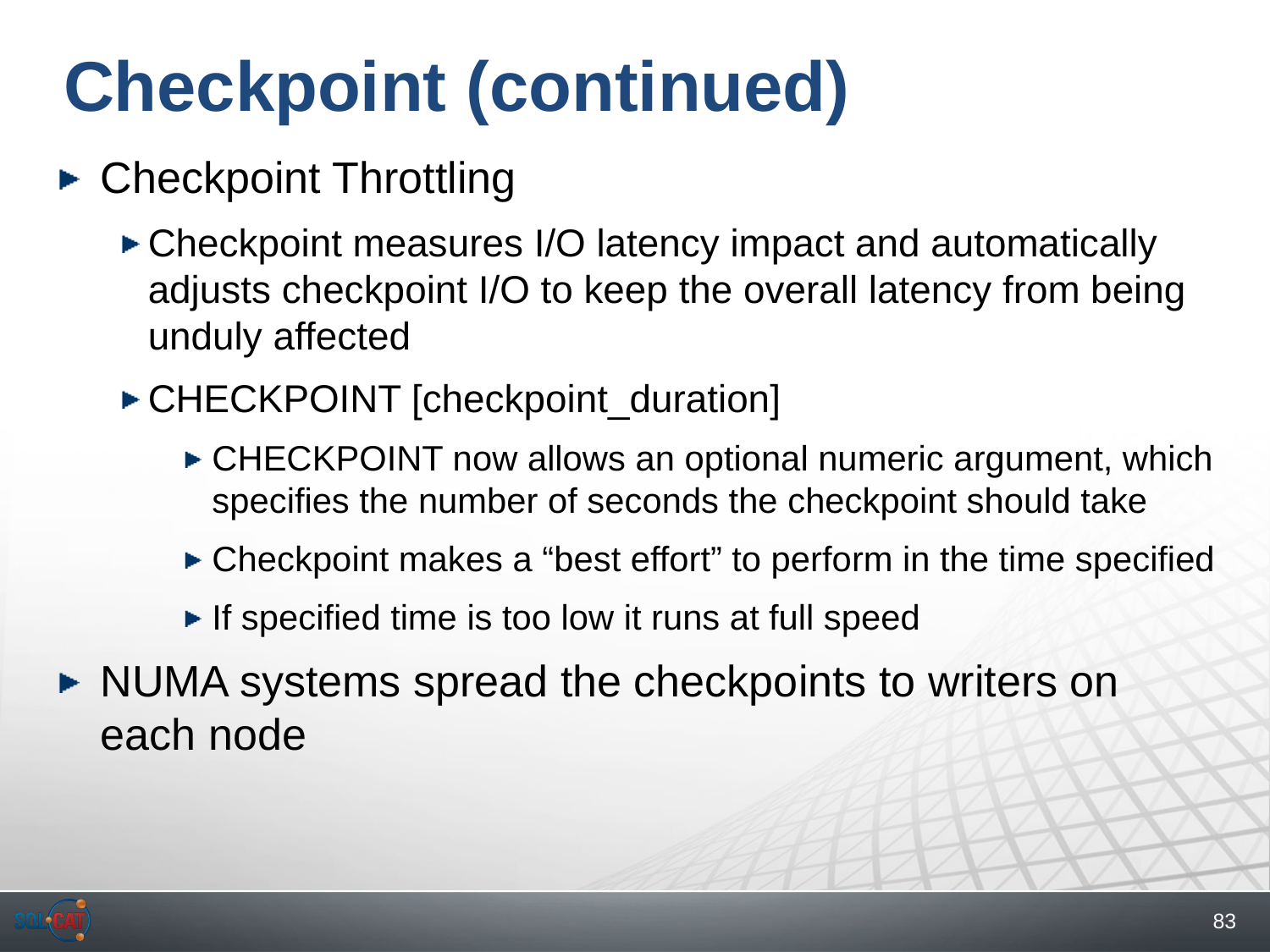

# Checkpoint (continued)
Checkpoint Throttling
Checkpoint measures I/O latency impact and automatically adjusts checkpoint I/O to keep the overall latency from being unduly affected
CHECKPOINT [checkpoint_duration]
CHECKPOINT now allows an optional numeric argument, which specifies the number of seconds the checkpoint should take
Checkpoint makes a “best effort” to perform in the time specified
If specified time is too low it runs at full speed
NUMA systems spread the checkpoints to writers on each node